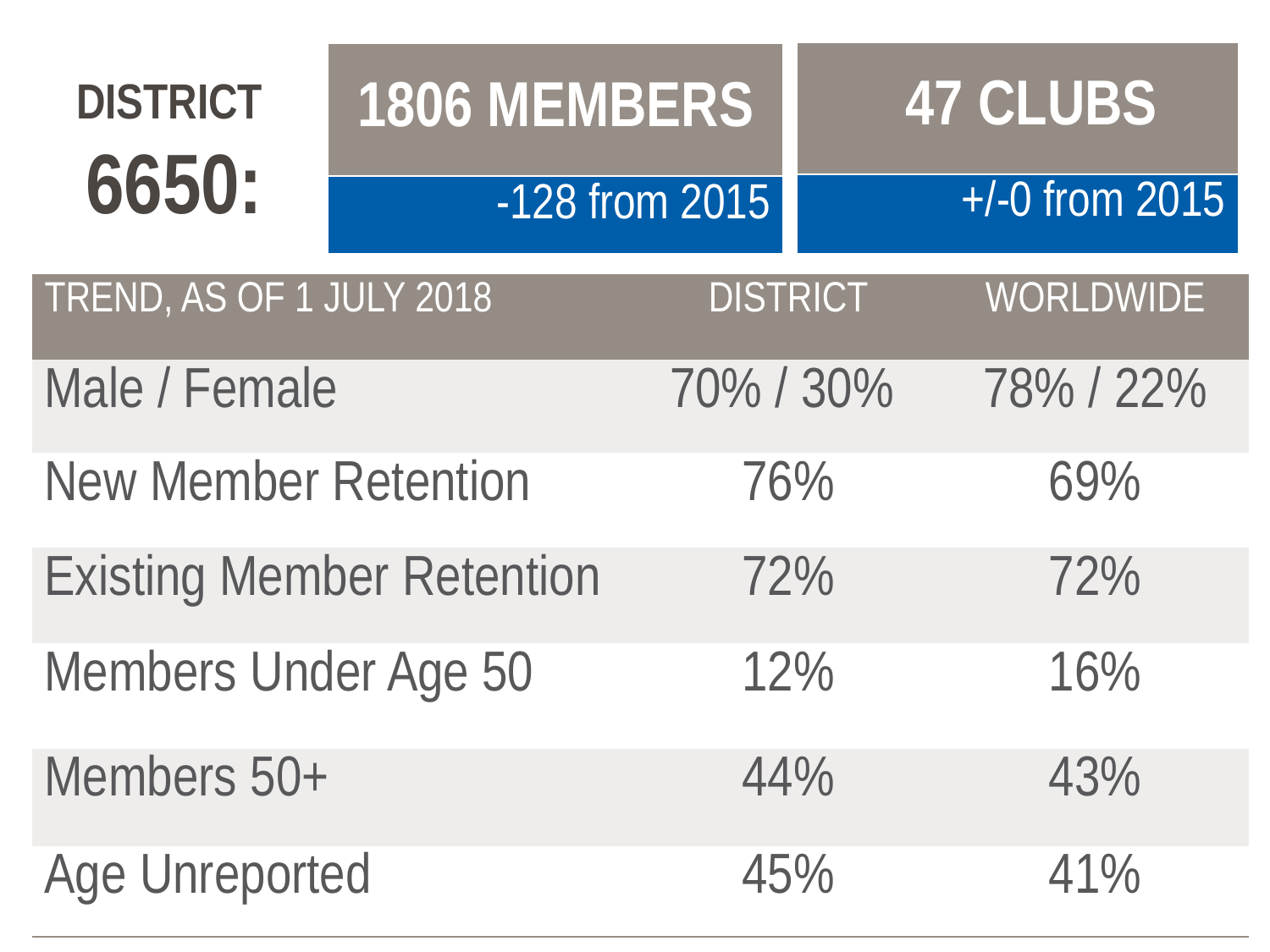

| 47 CLUBS |
| --- |
| +/-0 from 2015 |
| 1806 MEMBERS |
| --- |
| -128 from 2015 |
DISTRICT 6650:

| TREND, AS OF 1 JULY 2018 | DISTRICT | WORLDWIDE |
| --- | --- | --- |
| Male / Female | 70% / 30% | 78% / 22% |
| New Member Retention | 76% | 69% |
| Existing Member Retention | 72% | 72% |
| Members Under Age 50 | 12% | 16% |
| Members 50+ | 44% | 43% |
| Age Unreported | 45% | 41% |